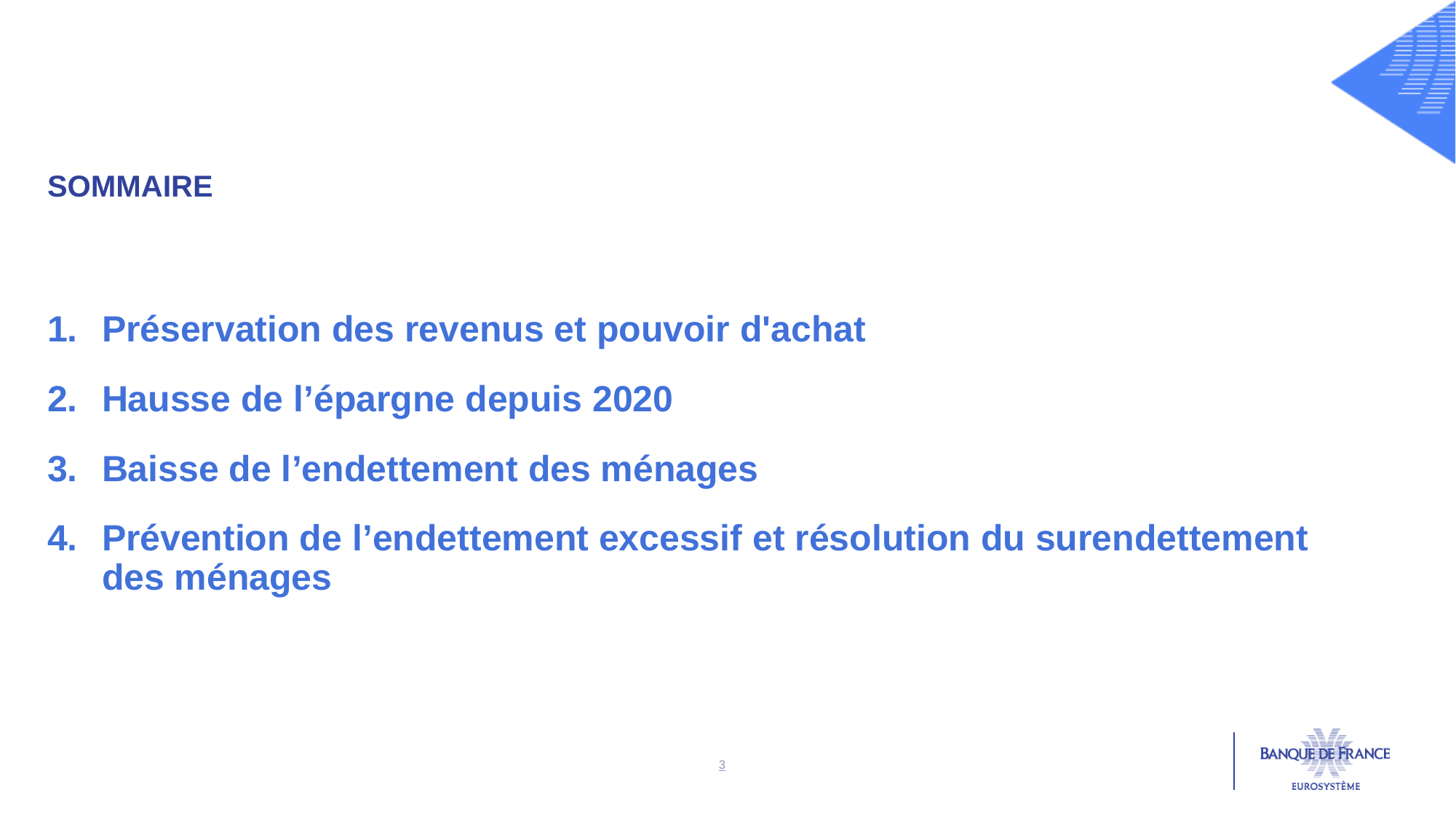

sommaire
Préservation des revenus et pouvoir d'achat
Hausse de l’épargne depuis 2020
Baisse de l’endettement des ménages
Prévention de l’endettement excessif et résolution du surendettement des ménages
3